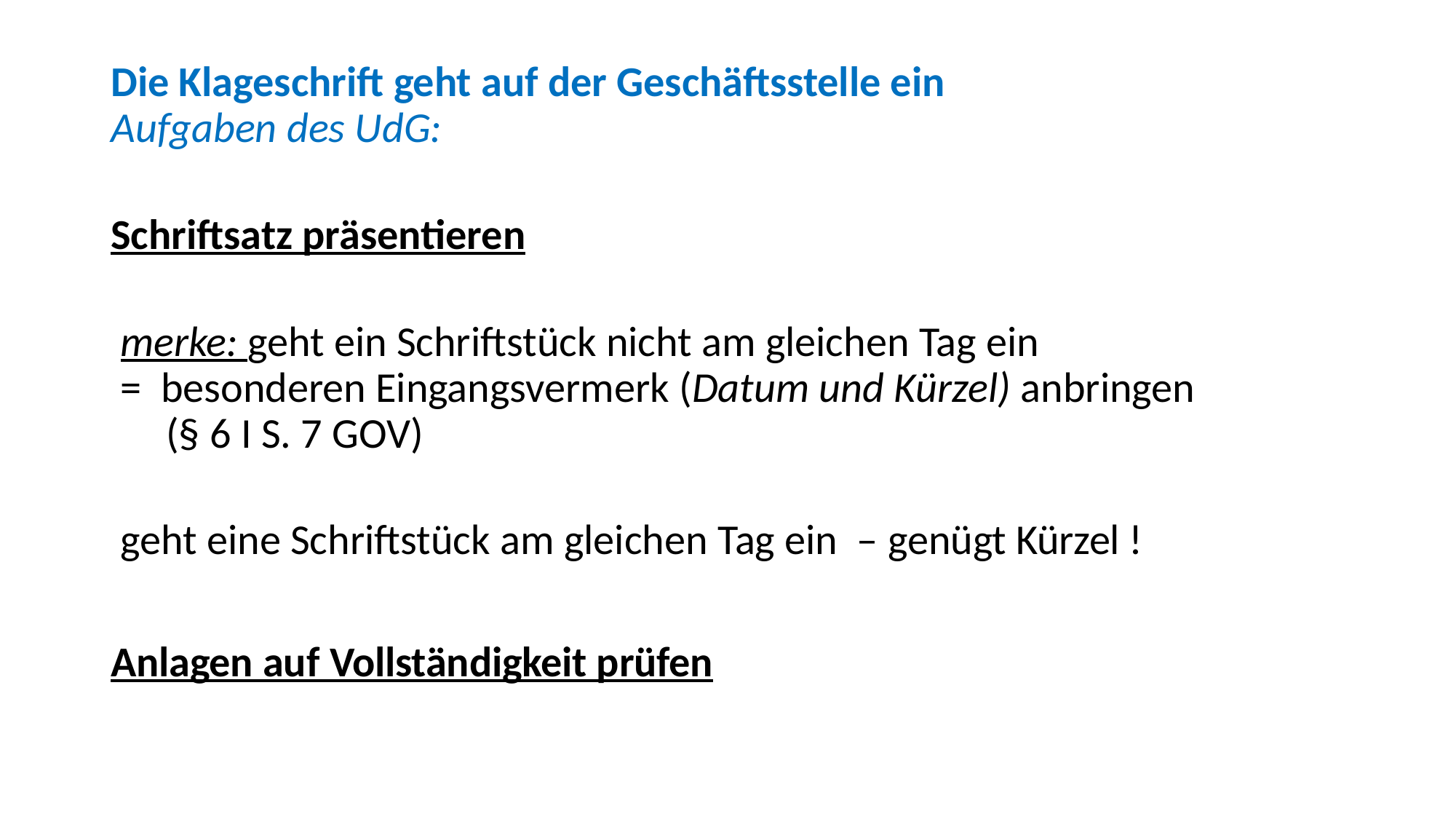

Die Klageschrift geht auf der Geschäftsstelle ein
Aufgaben des UdG:
Schriftsatz präsentieren
 merke: geht ein Schriftstück nicht am gleichen Tag ein
 =  besonderen Eingangsvermerk (Datum und Kürzel) anbringen
      (§ 6 I S. 7 GOV)
 geht eine Schriftstück am gleichen Tag ein  – genügt Kürzel !

Anlagen auf Vollständigkeit prüfen